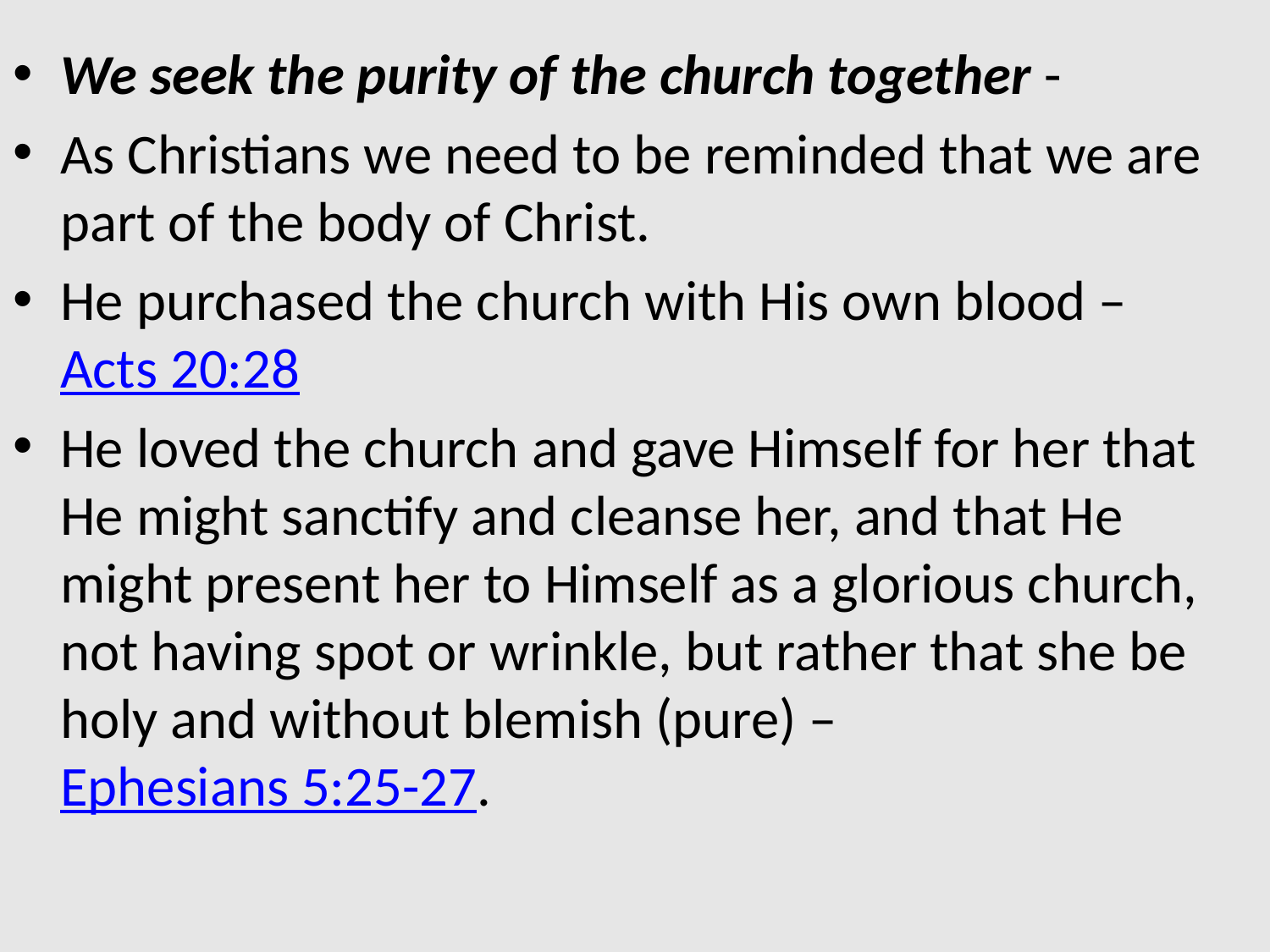

We seek the purity of the church together -
As Christians we need to be reminded that we are part of the body of Christ.
He purchased the church with His own blood – Acts 20:28
He loved the church and gave Himself for her that He might sanctify and cleanse her, and that He might present her to Himself as a glorious church, not having spot or wrinkle, but rather that she be holy and without blemish (pure) – Ephesians 5:25-27.